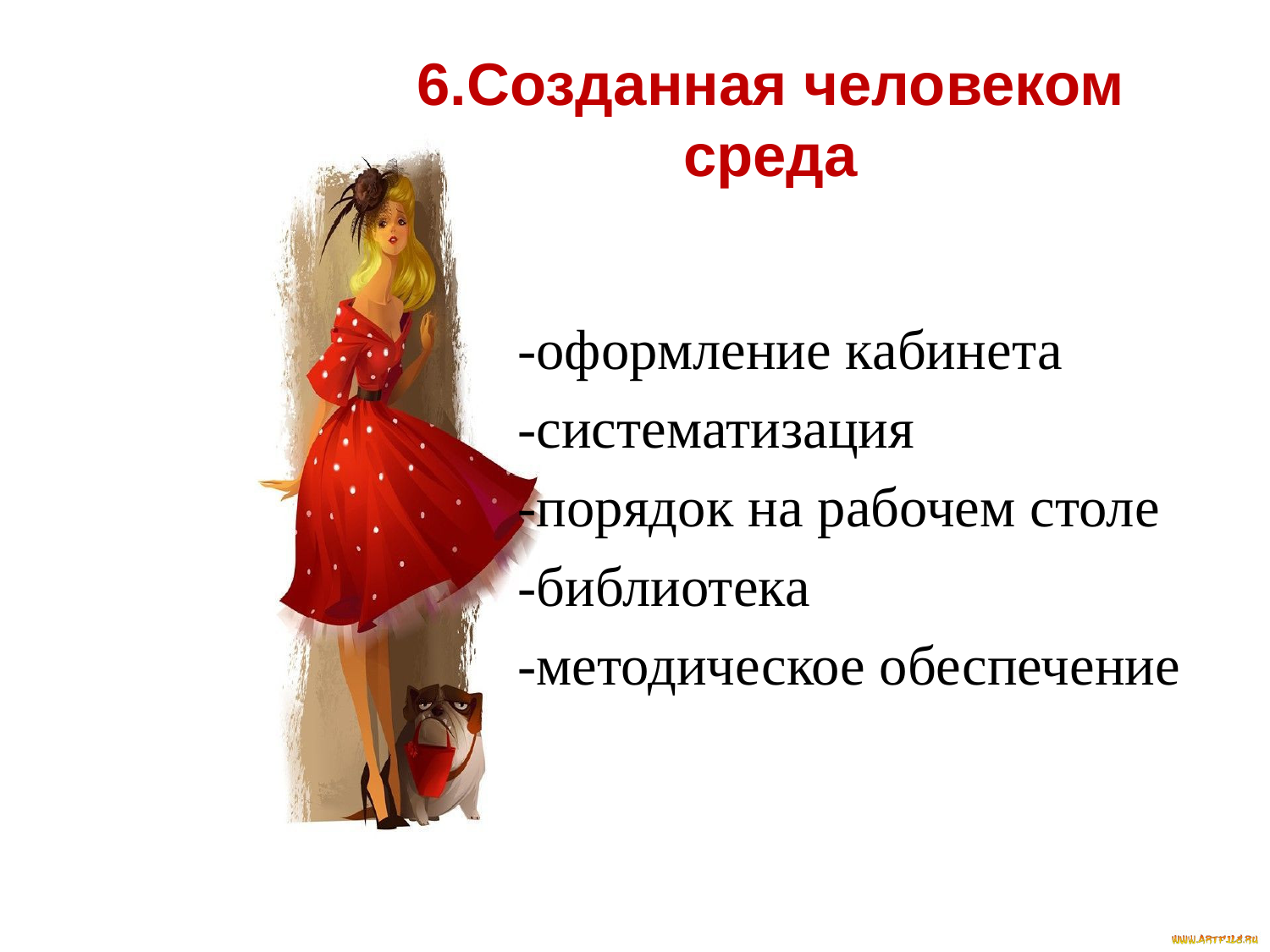

# 6.Созданная человеком среда
-оформление кабинета
-систематизация
-порядок на рабочем столе
-библиотека
-методическое обеспечение